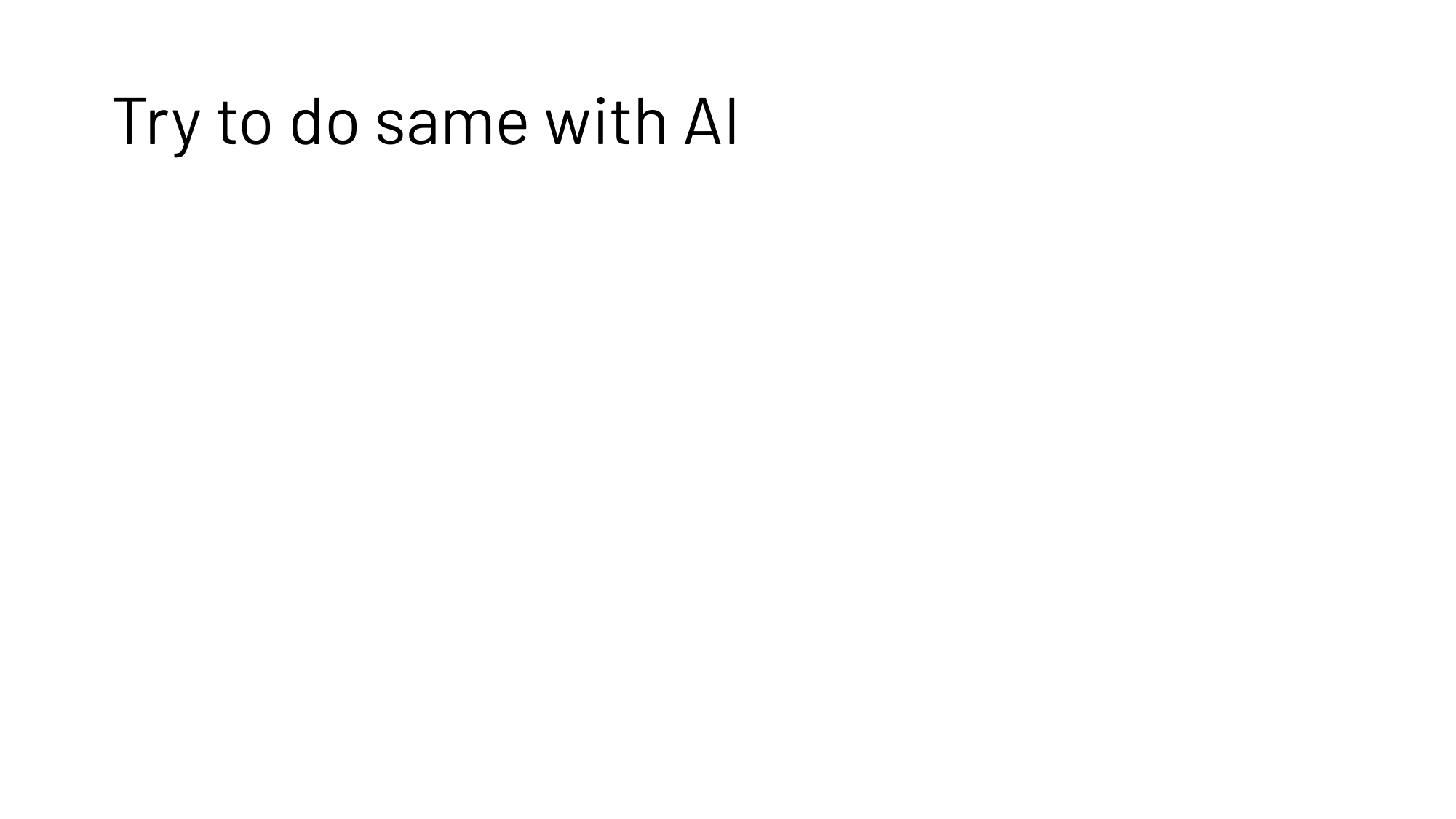

# Try to do same with AI